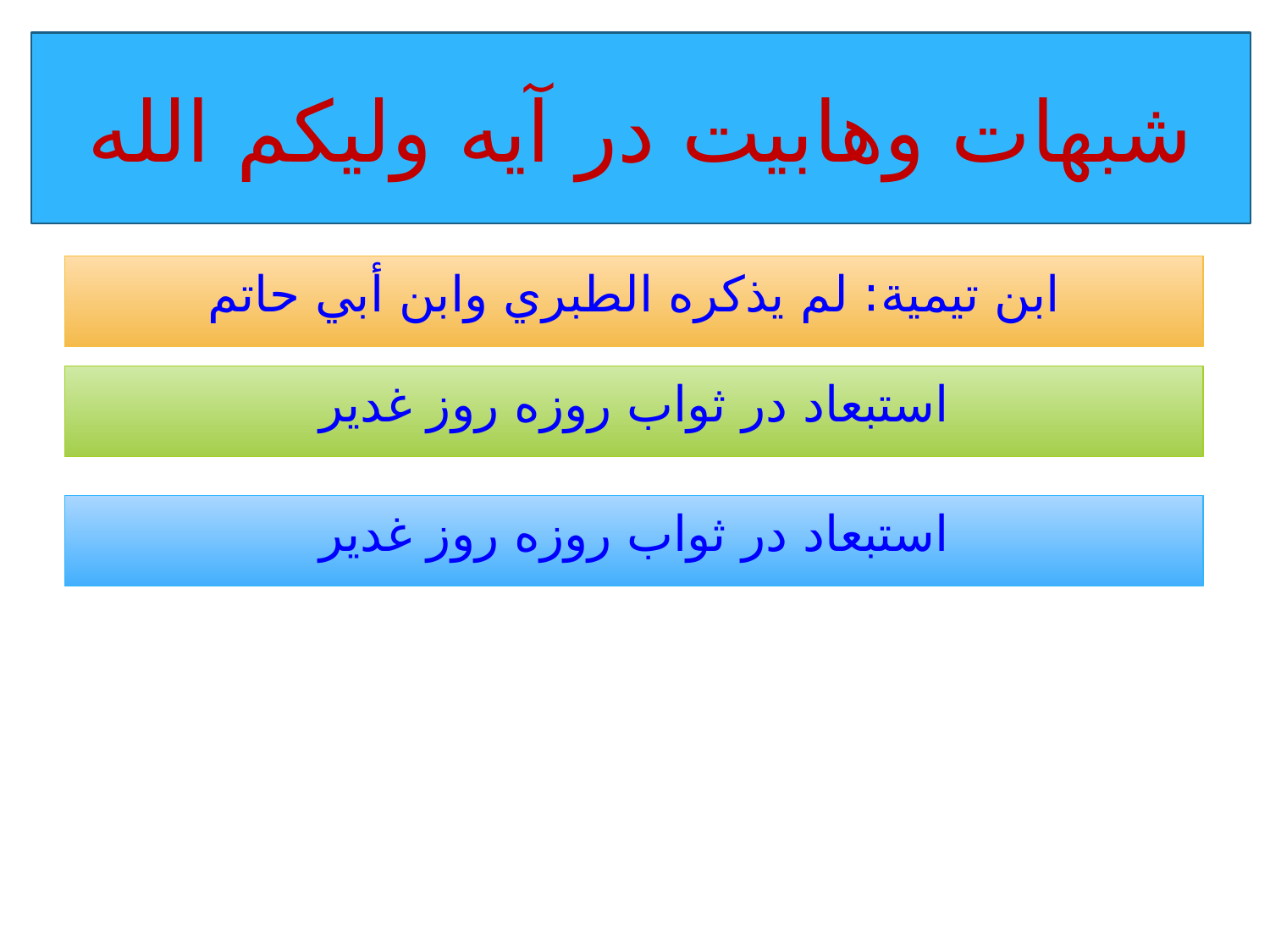

شبهات وهابيت در آيه وليكم الله

ابن تيمية: لم يذكره الطبري وابن أبي حاتم
استبعاد در ثواب روزه روز غدير
استبعاد در ثواب روزه روز غدير